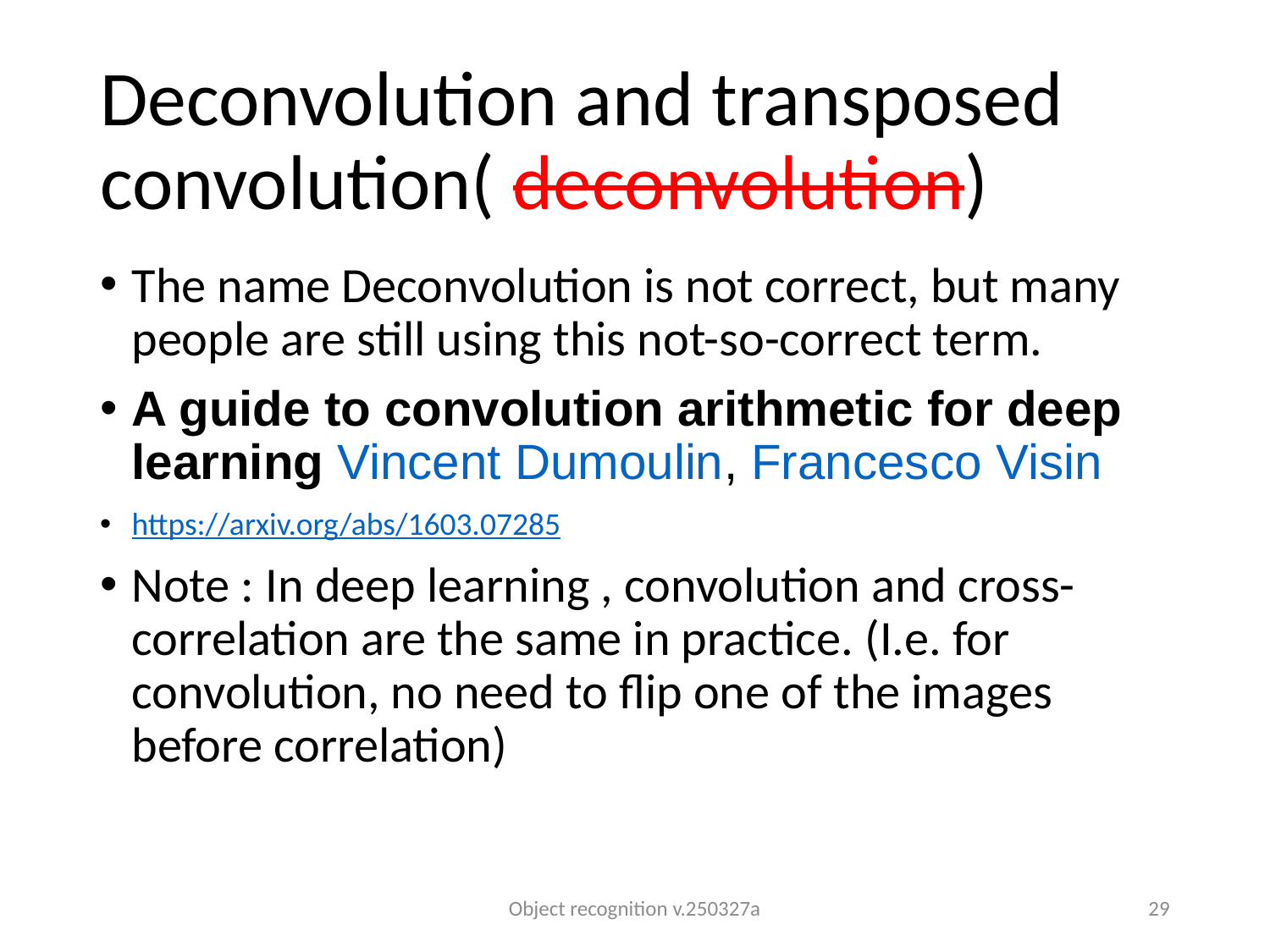

# Deconvolution and transposed convolution( deconvolution)
The name Deconvolution is not correct, but many people are still using this not-so-correct term.
A guide to convolution arithmetic for deep learning Vincent Dumoulin, Francesco Visin
https://arxiv.org/abs/1603.07285
Note : In deep learning , convolution and cross-correlation are the same in practice. (I.e. for convolution, no need to flip one of the images before correlation)

Object recognition v.250327a
29